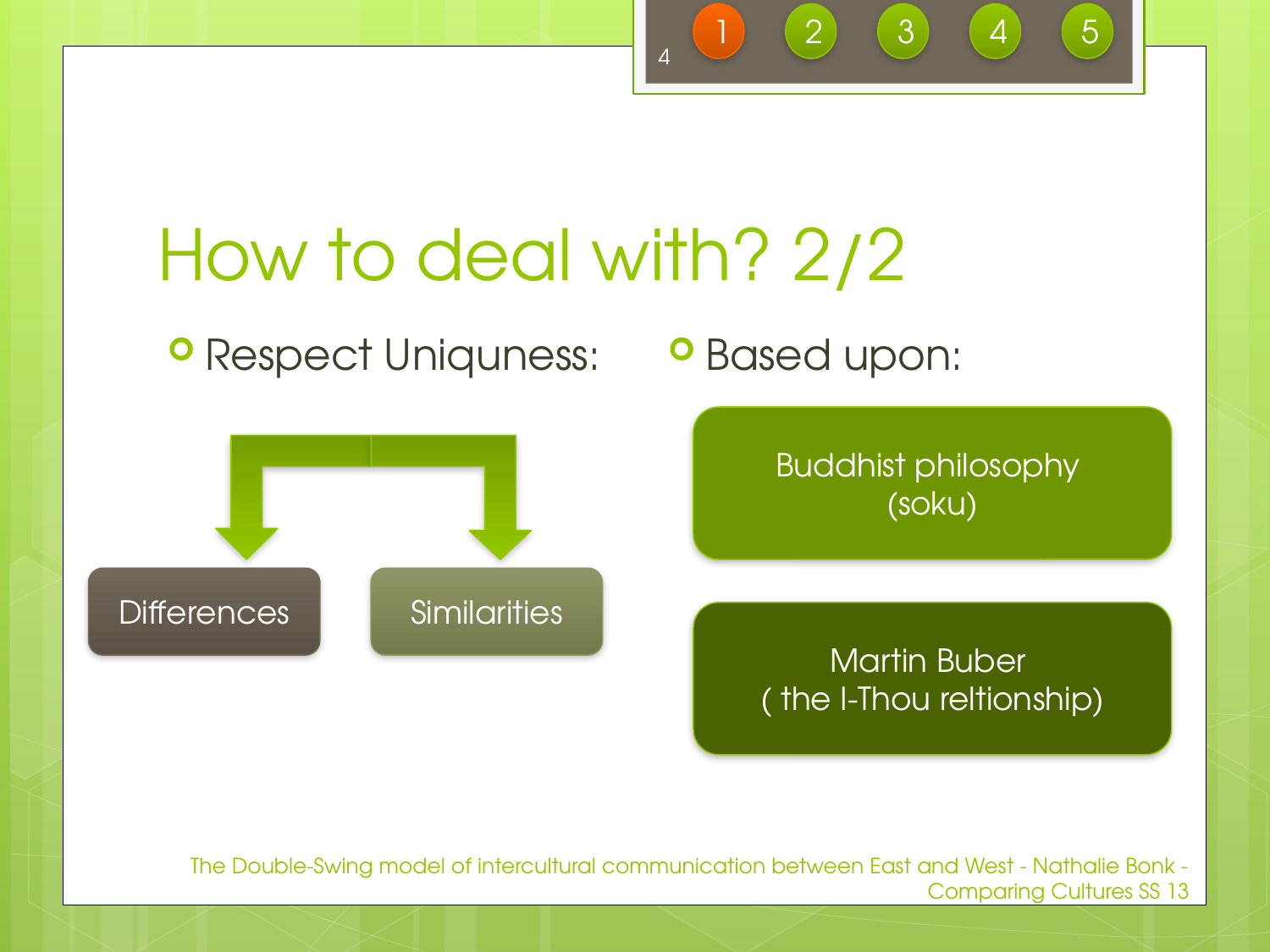

1
2
3
4
5
4
# How to deal with? 2/2
Based upon:
Respect Uniquness:
Buddhist philosophy
(soku)

Differences
Similarities
Martin Buber
( the I-Thou reltionship)
The Double-Swing model of intercultural communication between East and West - Nathalie Bonk - Comparing Cultures SS 13